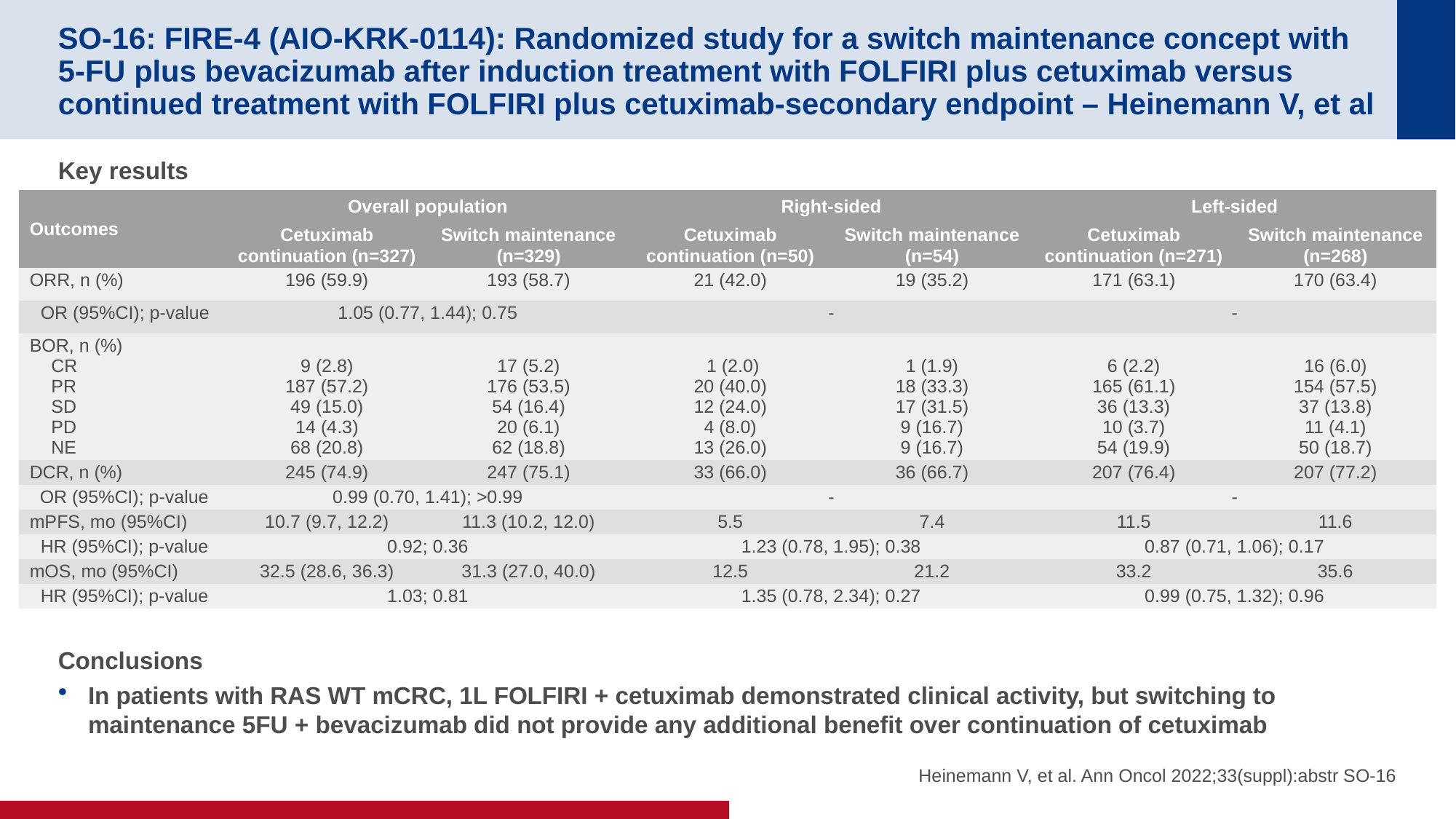

# SO-16: FIRE-4 (AIO-KRK-0114): Randomized study for a switch maintenance concept with 5-FU plus bevacizumab after induction treatment with FOLFIRI plus cetuximab versus continued treatment with FOLFIRI plus cetuximab-secondary endpoint – Heinemann V, et al
Key results
Conclusions
In patients with RAS WT mCRC, 1L FOLFIRI + cetuximab demonstrated clinical activity, but switching to maintenance 5FU + bevacizumab did not provide any additional benefit over continuation of cetuximab
| Outcomes | Overall population |  | Right-sided |  | Left-sided |  |
| --- | --- | --- | --- | --- | --- | --- |
|  | Cetuximab continuation (n=327) | Switch maintenance (n=329) | Cetuximab continuation (n=50) | Switch maintenance (n=54) | Cetuximab continuation (n=271) | Switch maintenance (n=268) |
| ORR, n (%) | 196 (59.9) | 193 (58.7) | 21 (42.0) | 19 (35.2) | 171 (63.1) | 170 (63.4) |
| OR (95%CI); p-value | 1.05 (0.77, 1.44); 0.75 |  | - |  | - |  |
| BOR, n (%) CR PR SD PD NE | 9 (2.8) 187 (57.2) 49 (15.0) 14 (4.3) 68 (20.8) | 17 (5.2) 176 (53.5) 54 (16.4) 20 (6.1) 62 (18.8) | 1 (2.0) 20 (40.0) 12 (24.0) 4 (8.0) 13 (26.0) | 1 (1.9) 18 (33.3) 17 (31.5) 9 (16.7) 9 (16.7) | 6 (2.2) 165 (61.1) 36 (13.3) 10 (3.7) 54 (19.9) | 16 (6.0) 154 (57.5) 37 (13.8) 11 (4.1) 50 (18.7) |
| DCR, n (%) | 245 (74.9) | 247 (75.1) | 33 (66.0) | 36 (66.7) | 207 (76.4) | 207 (77.2) |
| OR (95%CI); p-value | 0.99 (0.70, 1.41); >0.99 |  | - |  | - |  |
| mPFS, mo (95%CI) | 10.7 (9.7, 12.2) | 11.3 (10.2, 12.0) | 5.5 | 7.4 | 11.5 | 11.6 |
| HR (95%CI); p-value | 0.92; 0.36 |  | 1.23 (0.78, 1.95); 0.38 |  | 0.87 (0.71, 1.06); 0.17 |  |
| mOS, mo (95%CI) | 32.5 (28.6, 36.3) | 31.3 (27.0, 40.0) | 12.5 | 21.2 | 33.2 | 35.6 |
| HR (95%CI); p-value | 1.03; 0.81 |  | 1.35 (0.78, 2.34); 0.27 |  | 0.99 (0.75, 1.32); 0.96 |  |
Heinemann V, et al. Ann Oncol 2022;33(suppl):abstr SO-16